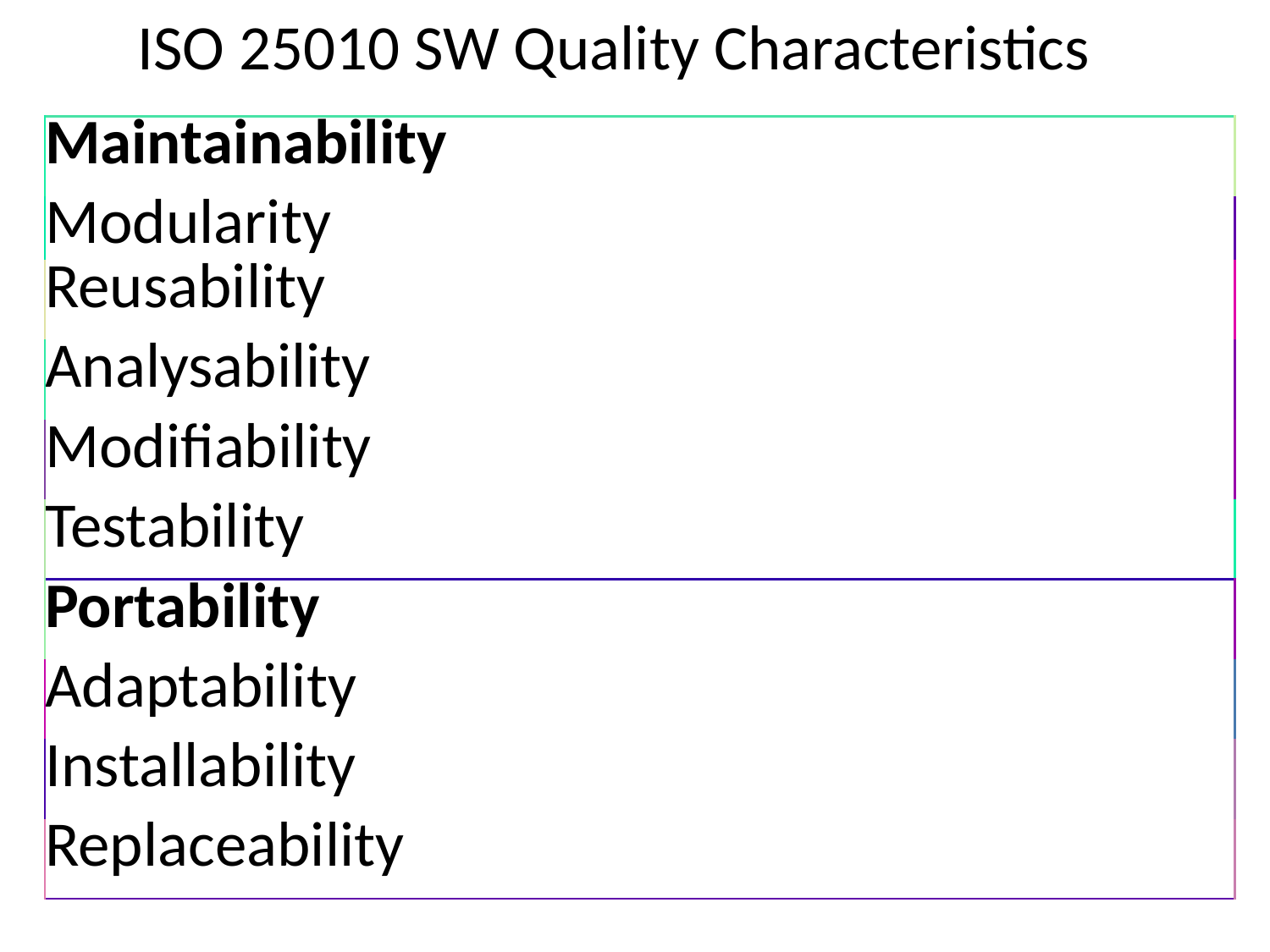

ISO 25010 SW Quality Characteristics
| Maintainability |
| --- |
| Modularity |
| Reusability |
| Analysability |
| Modifiability |
| Testability |
| Portability |
| Adaptability |
| Installability |
| Replaceability |